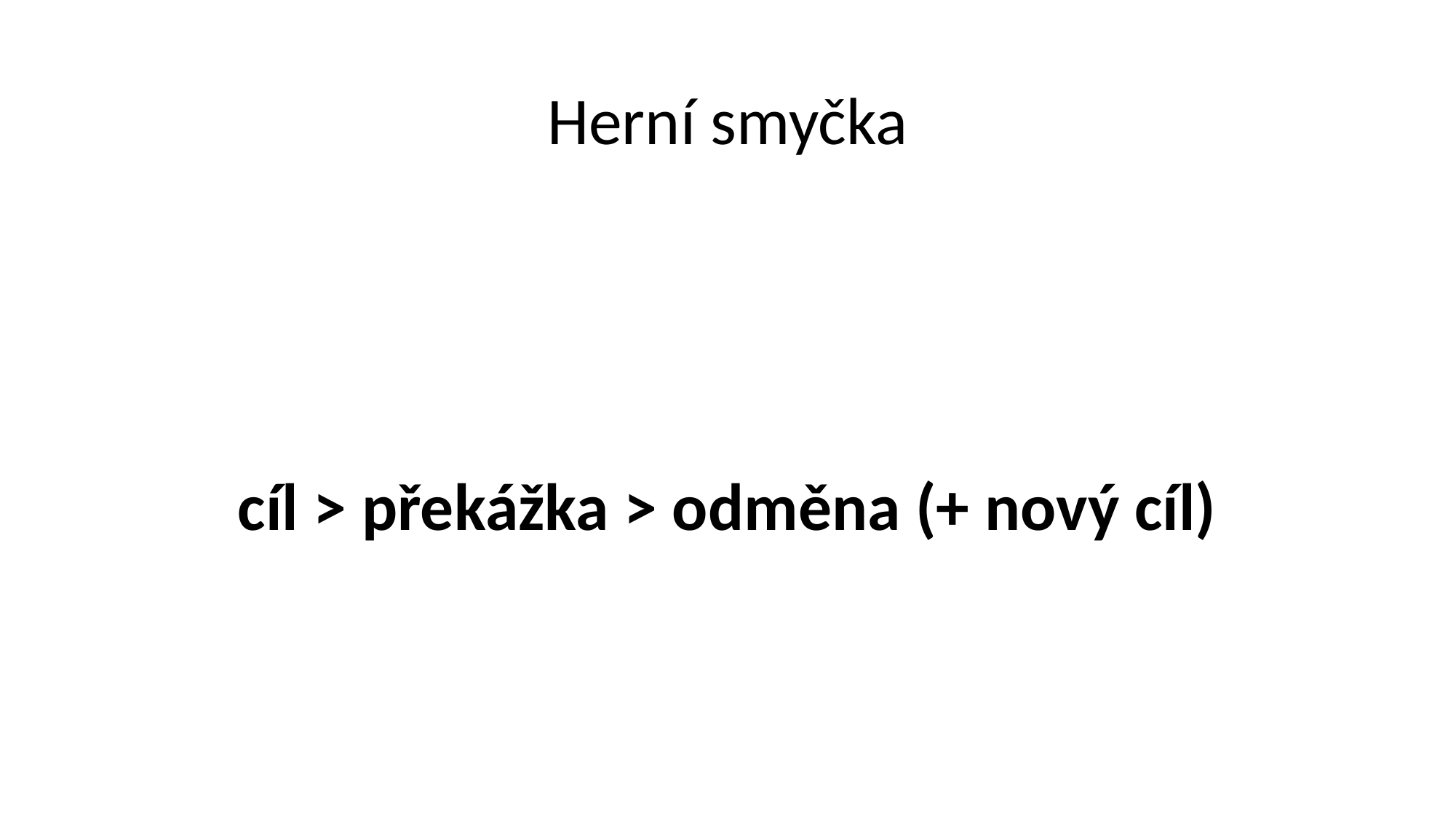

# Herní smyčka

cíl > překážka > odměna (+ nový cíl)